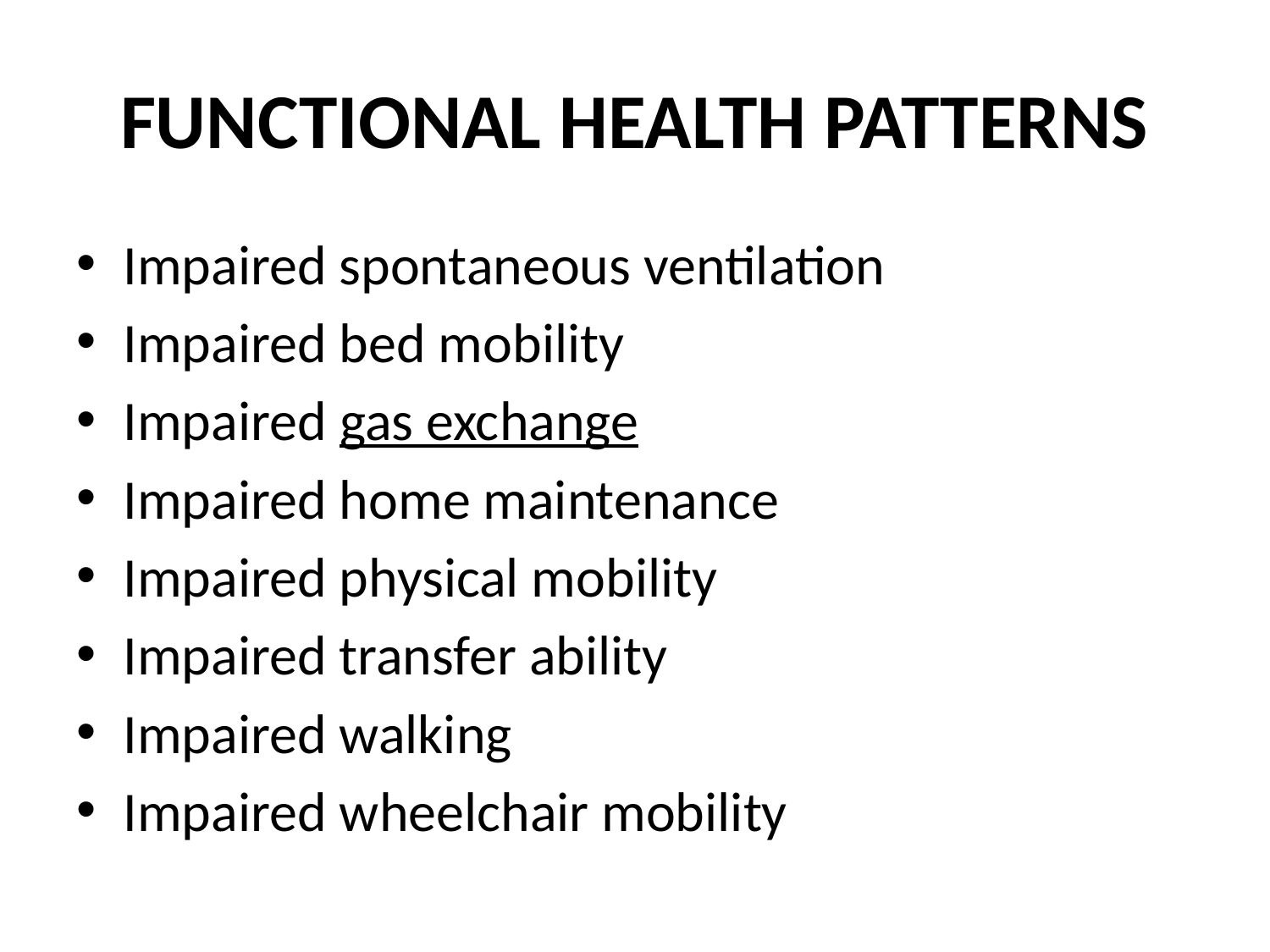

# FUNCTIONAL HEALTH PATTERNS
Impaired spontaneous ventilation
Impaired bed mobility
Impaired gas exchange
Impaired home maintenance
Impaired physical mobility
Impaired transfer ability
Impaired walking
Impaired wheelchair mobility